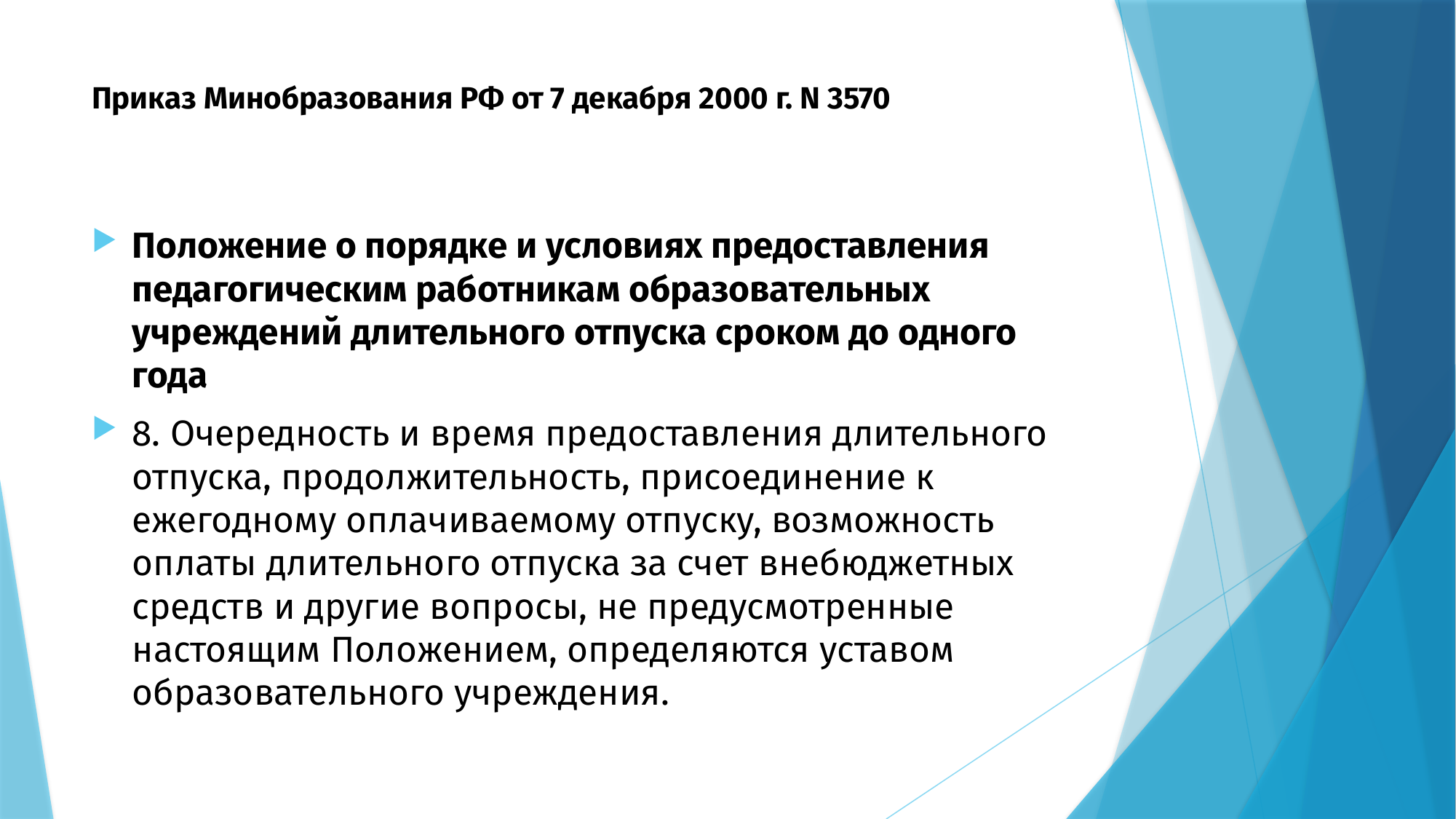

# Приказ Минобразования РФ от 7 декабря 2000 г. N 3570
Положение о порядке и условиях предоставления педагогическим работникам образовательных учреждений длительного отпуска сроком до одного года
8. Очередность и время предоставления длительного отпуска, продолжительность, присоединение к ежегодному оплачиваемому отпуску, возможность оплаты длительного отпуска за счет внебюджетных средств и другие вопросы, не предусмотренные настоящим Положением, определяются уставом образовательного учреждения.